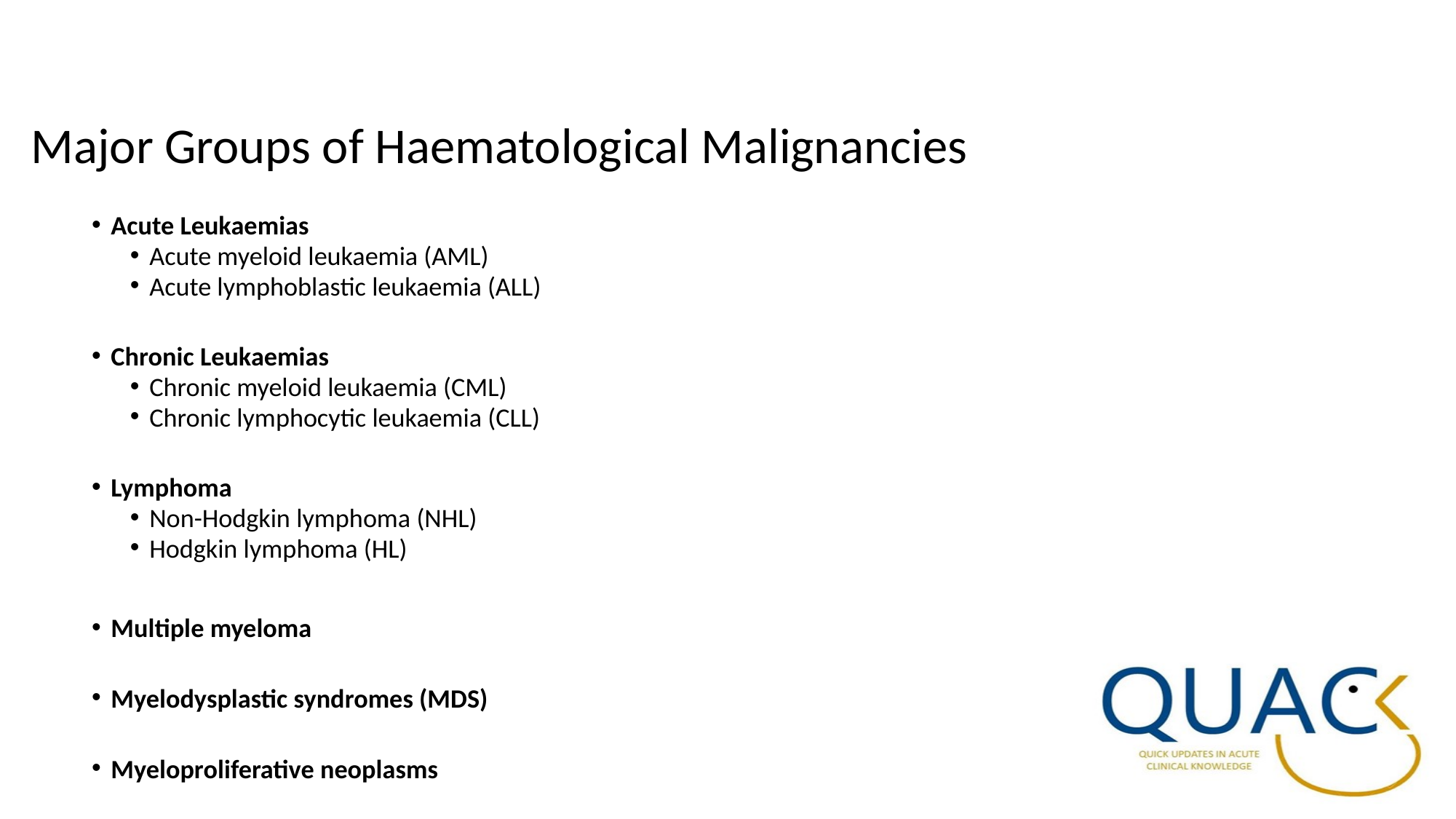

# Major Groups of Haematological Malignancies
Acute Leukaemias
Acute myeloid leukaemia (AML)
Acute lymphoblastic leukaemia (ALL)

Chronic Leukaemias
Chronic myeloid leukaemia (CML)
Chronic lymphocytic leukaemia (CLL)

Lymphoma
Non-Hodgkin lymphoma (NHL)
Hodgkin lymphoma (HL)

Multiple myeloma

Myelodysplastic syndromes (MDS)

Myeloproliferative neoplasms